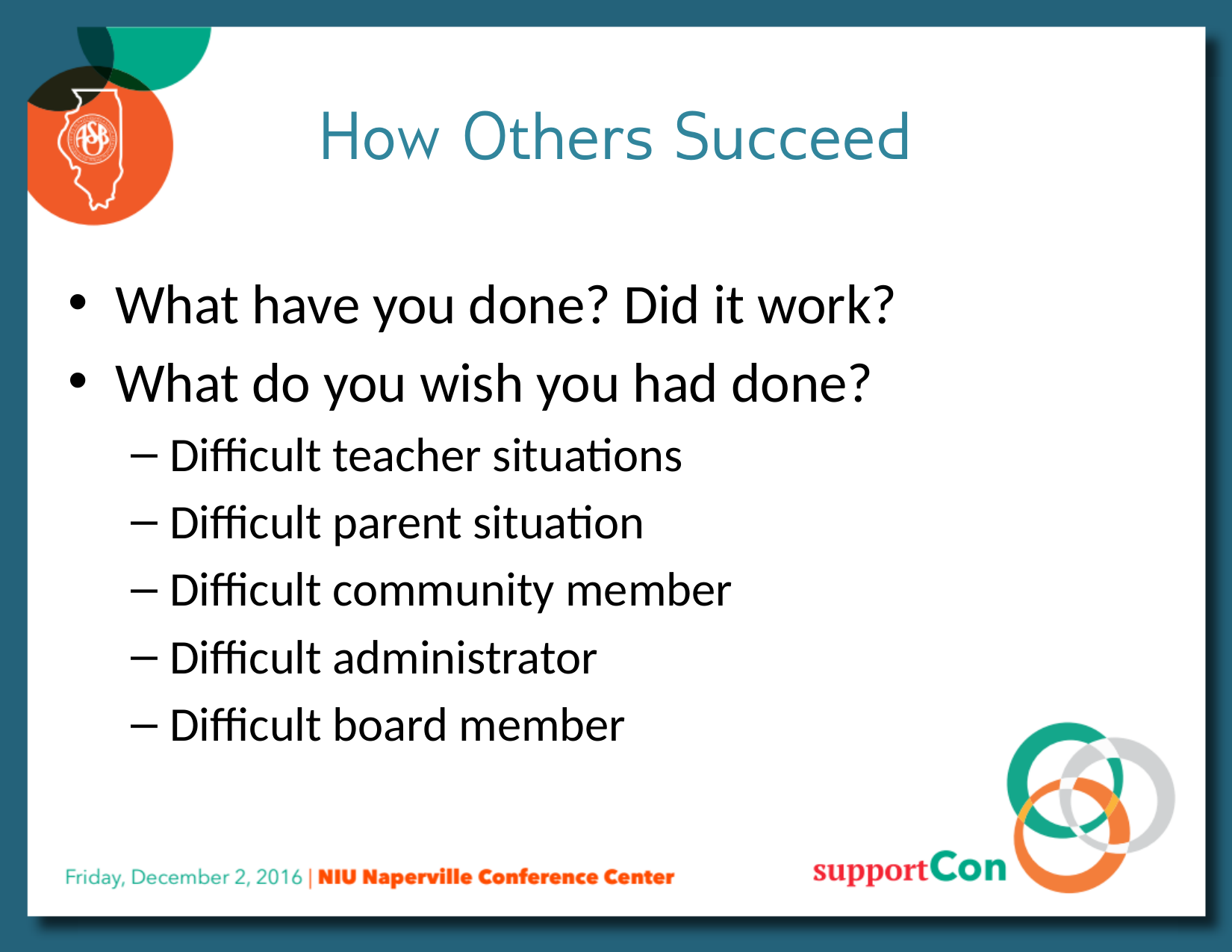

How Others Succeed
What have you done? Did it work?
What do you wish you had done?
Difficult teacher situations
Difficult parent situation
Difficult community member
Difficult administrator
Difficult board member